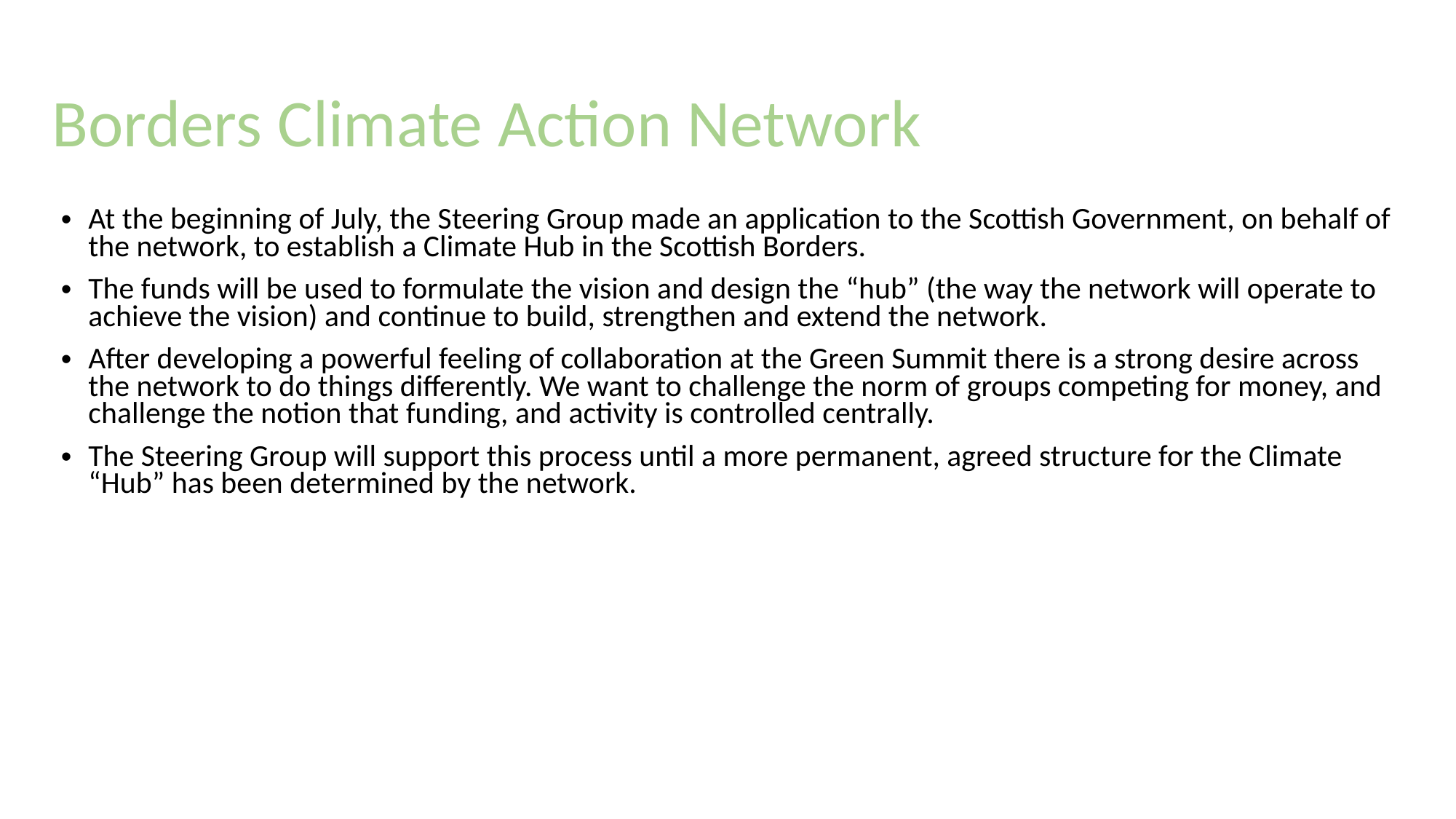

Borders Climate Action Network
At the beginning of July, the Steering Group made an application to the Scottish Government, on behalf of the network, to establish a Climate Hub in the Scottish Borders.
The funds will be used to formulate the vision and design the “hub” (the way the network will operate to achieve the vision) and continue to build, strengthen and extend the network.
After developing a powerful feeling of collaboration at the Green Summit there is a strong desire across the network to do things differently. We want to challenge the norm of groups competing for money, and challenge the notion that funding, and activity is controlled centrally.
The Steering Group will support this process until a more permanent, agreed structure for the Climate “Hub” has been determined by the network.